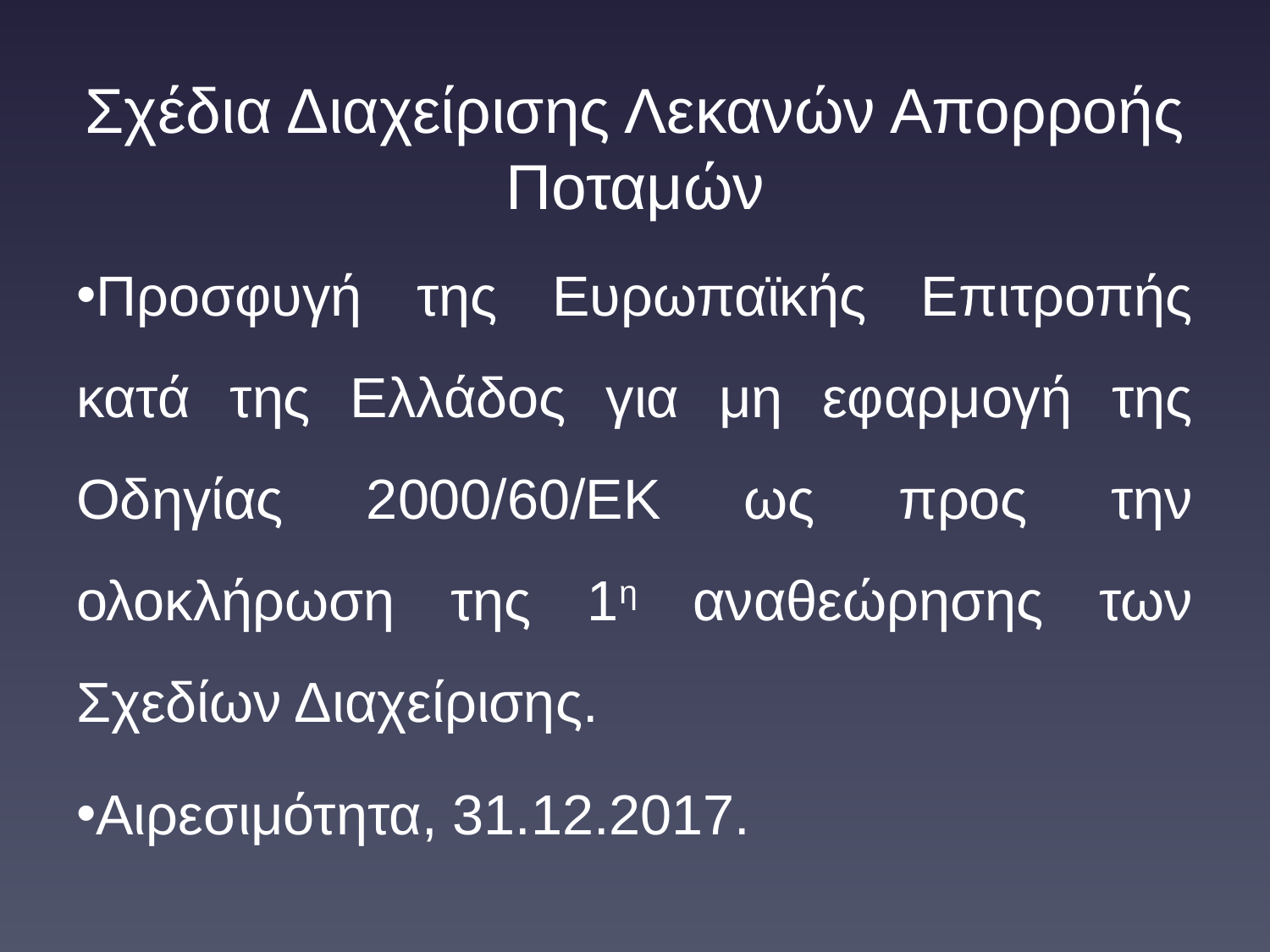

# Σχέδια Διαχείρισης Λεκανών Απορροής Ποταμών
Προσφυγή της Ευρωπαϊκής Επιτροπής κατά της Ελλάδος για μη εφαρμογή της Οδηγίας 2000/60/ΕΚ ως προς την ολοκλήρωση της 1η αναθεώρησης των Σχεδίων Διαχείρισης.
Αιρεσιμότητα, 31.12.2017.